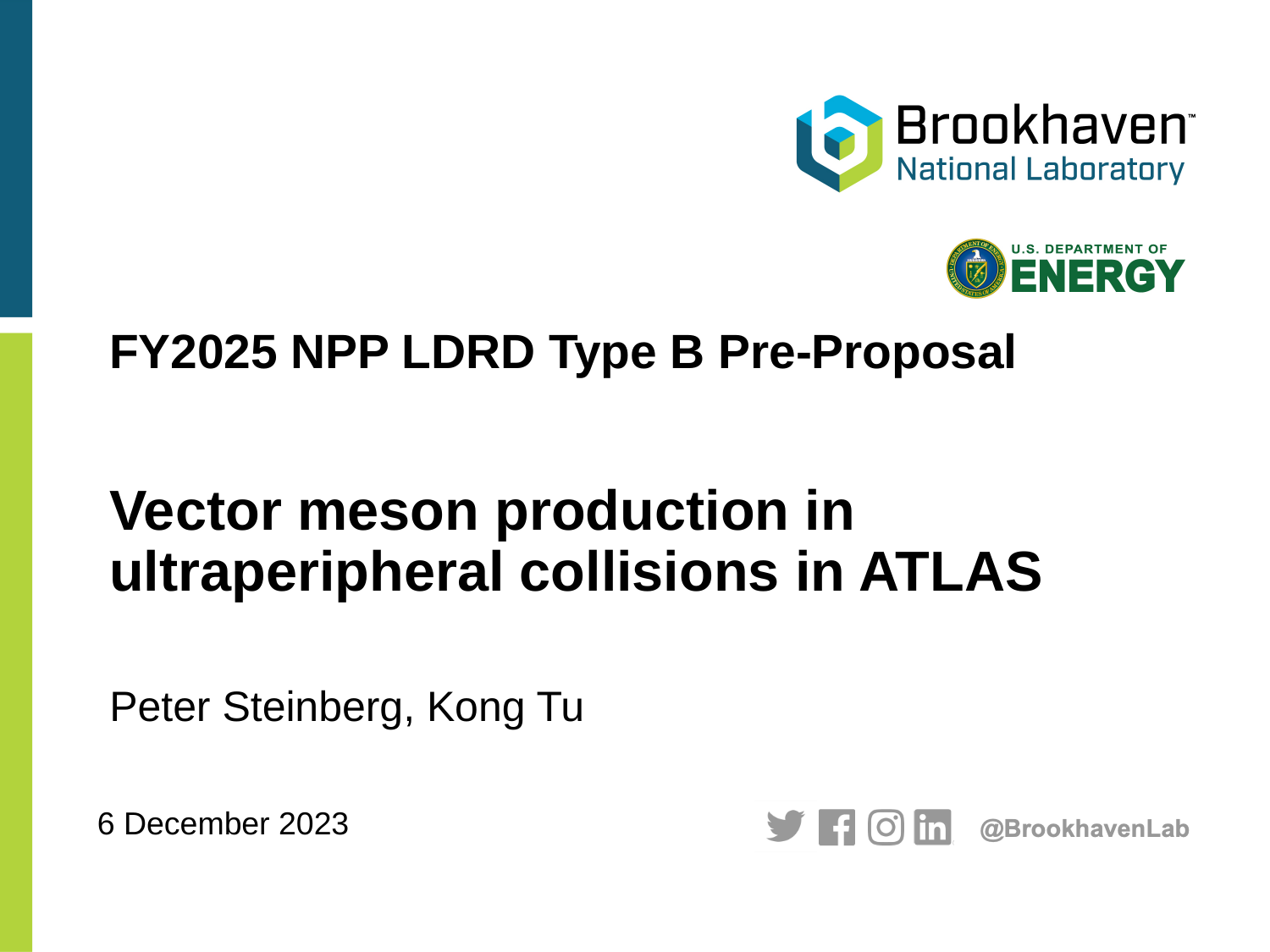

FY2025 NPP LDRD Type B Pre-Proposal
# Vector meson production in ultraperipheral collisions in ATLAS
Peter Steinberg, Kong Tu
6 December 2023